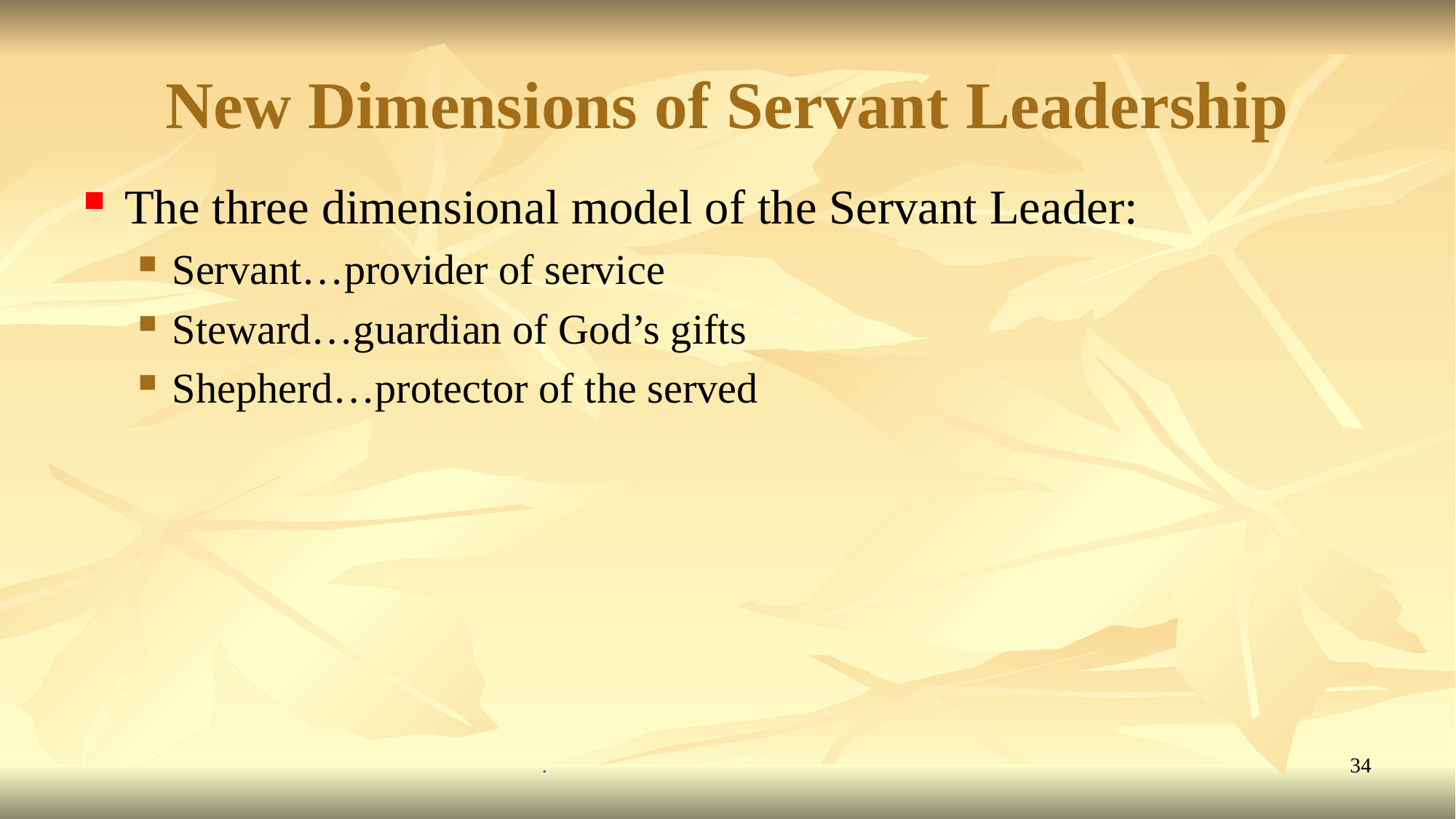

# New Dimensions of Servant Leadership
The three dimensional model of the Servant Leader:
Servant…provider of service
Steward…guardian of God’s gifts
Shepherd…protector of the served
.
34